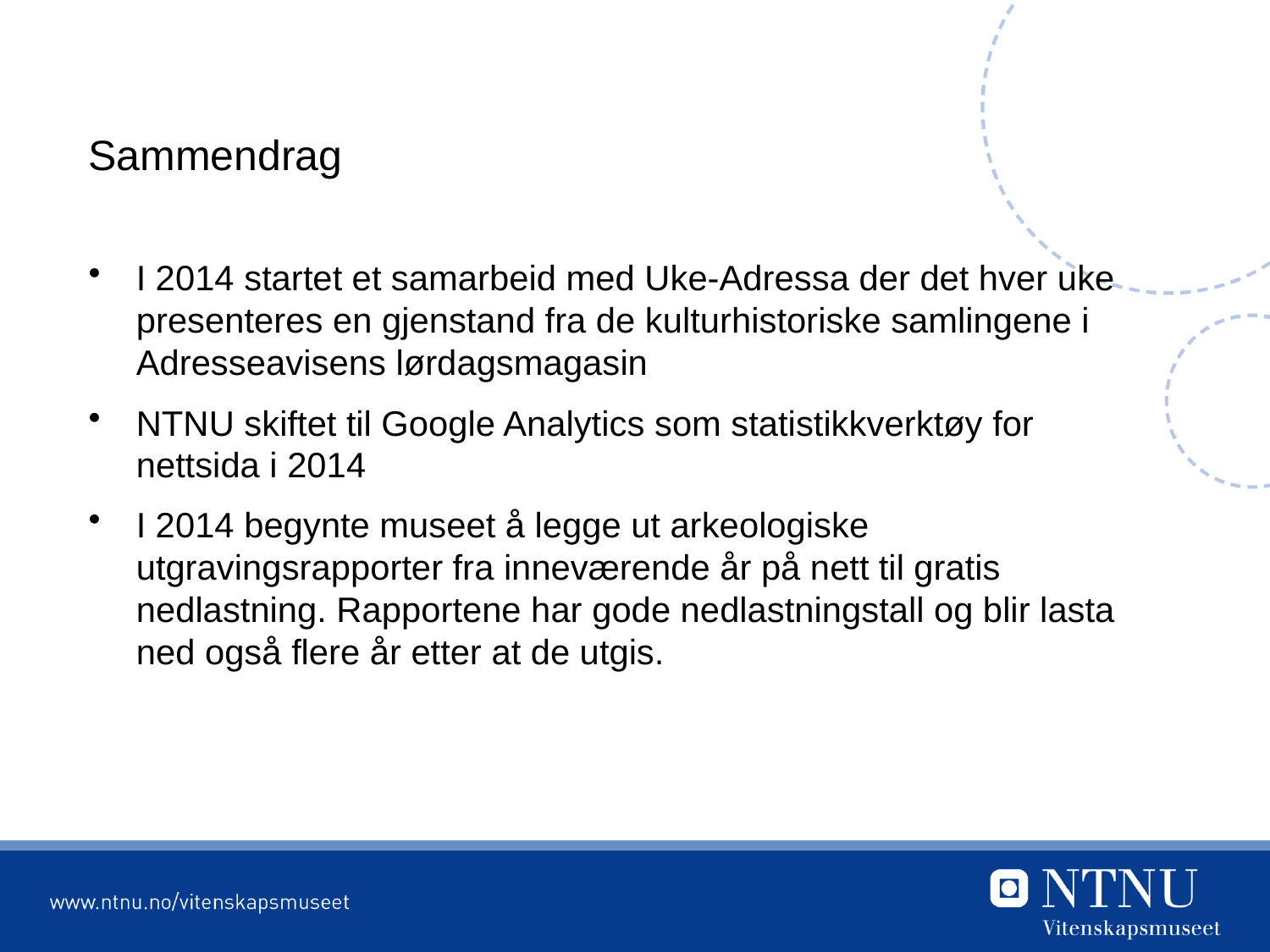

# Sammendrag
I 2014 startet et samarbeid med Uke-Adressa der det hver uke presenteres en gjenstand fra de kulturhistoriske samlingene i Adresseavisens lørdagsmagasin
NTNU skiftet til Google Analytics som statistikkverktøy for nettsida i 2014
I 2014 begynte museet å legge ut arkeologiske utgravingsrapporter fra inneværende år på nett til gratis nedlastning. Rapportene har gode nedlastningstall og blir lasta ned også flere år etter at de utgis.